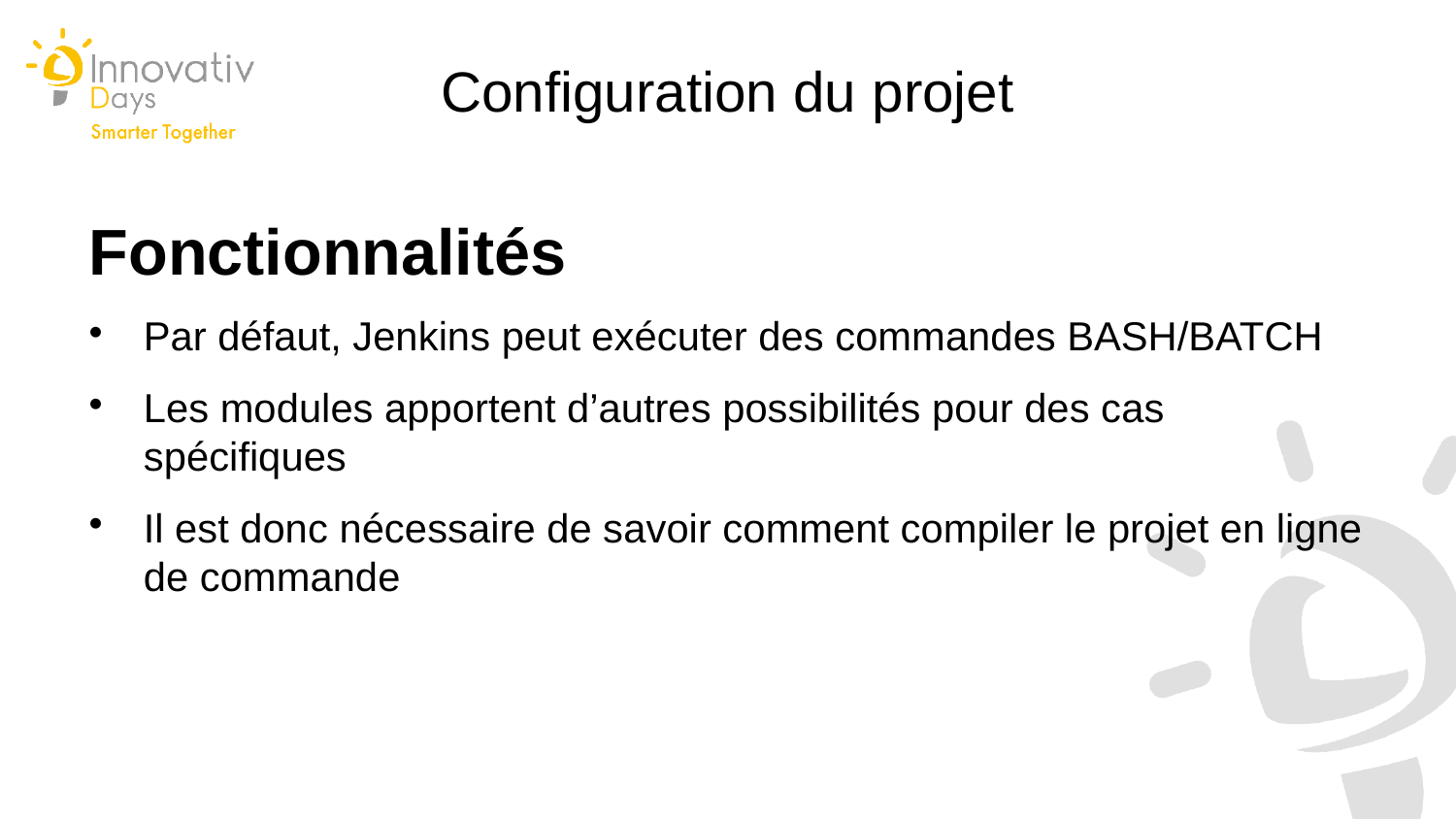

Configuration du projet
Fonctionnalités
Par défaut, Jenkins peut exécuter des commandes BASH/BATCH
Les modules apportent d’autres possibilités pour des cas spécifiques
Il est donc nécessaire de savoir comment compiler le projet en ligne de commande